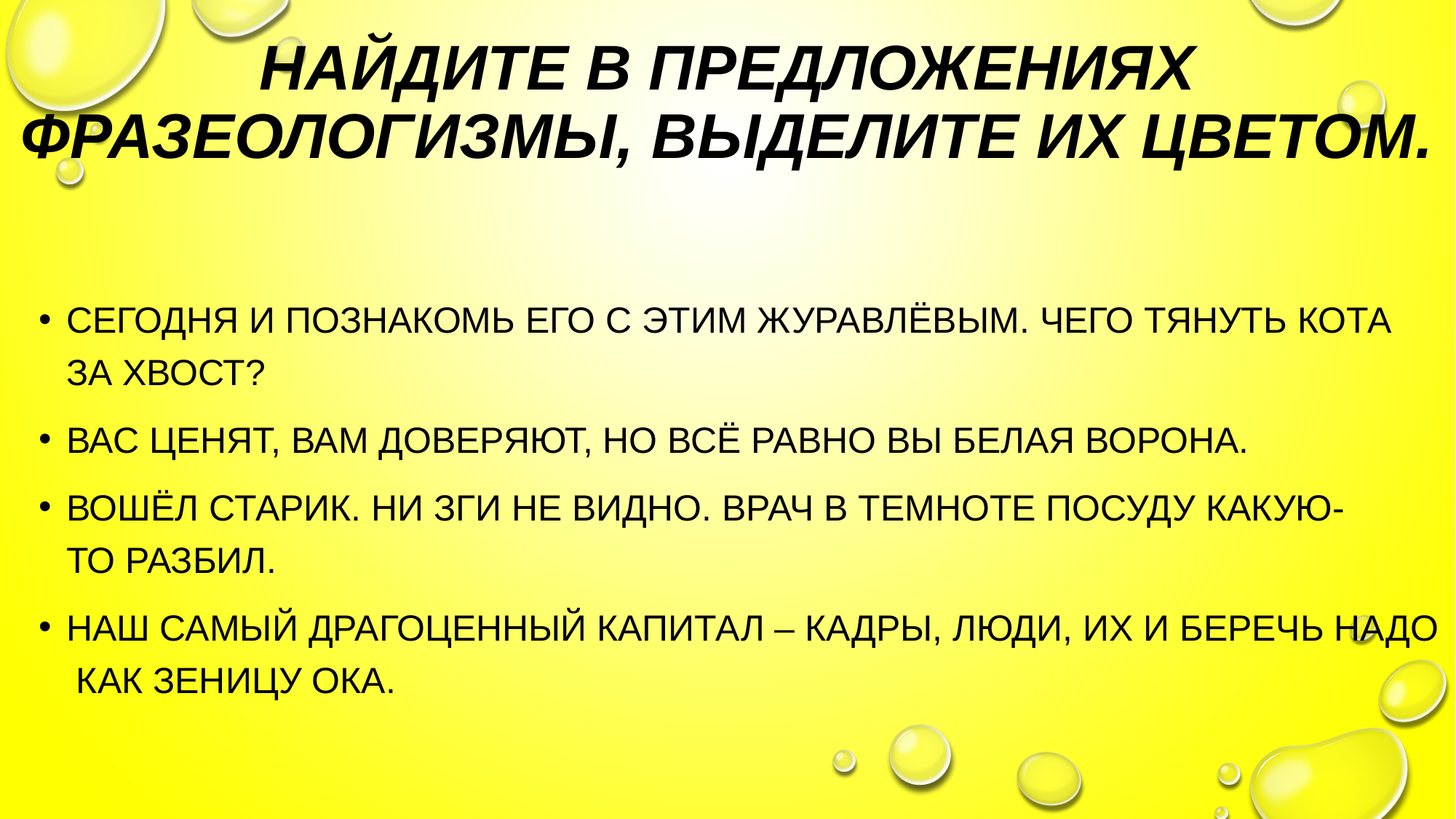

# Найдите в предложениях фразеологизмы, выделите их цветом.
Сегодня и познакомь его с этим Журавлёвым. Чего тянуть кота за хвост?
Вас ценят, вам доверяют, но всё равно вы белая ворона.
Вошёл старик. Ни зги не видно. Врач в темноте посуду какую-то разбил.
Наш самый драгоценный капитал – кадры, люди, их и беречь надо как зеницу ока.